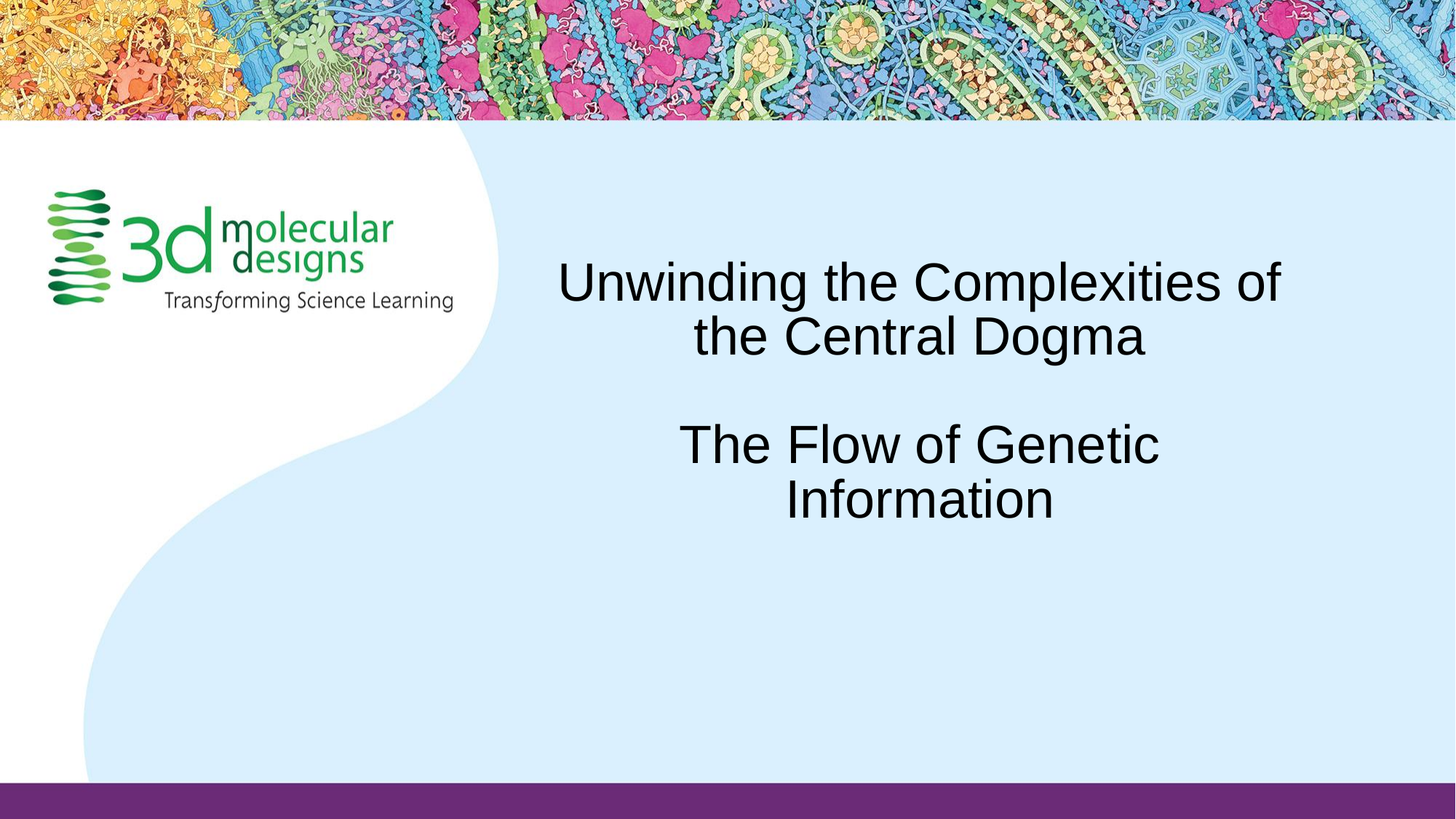

# Unwinding the Complexities of the Central Dogma The Flow of Genetic Information